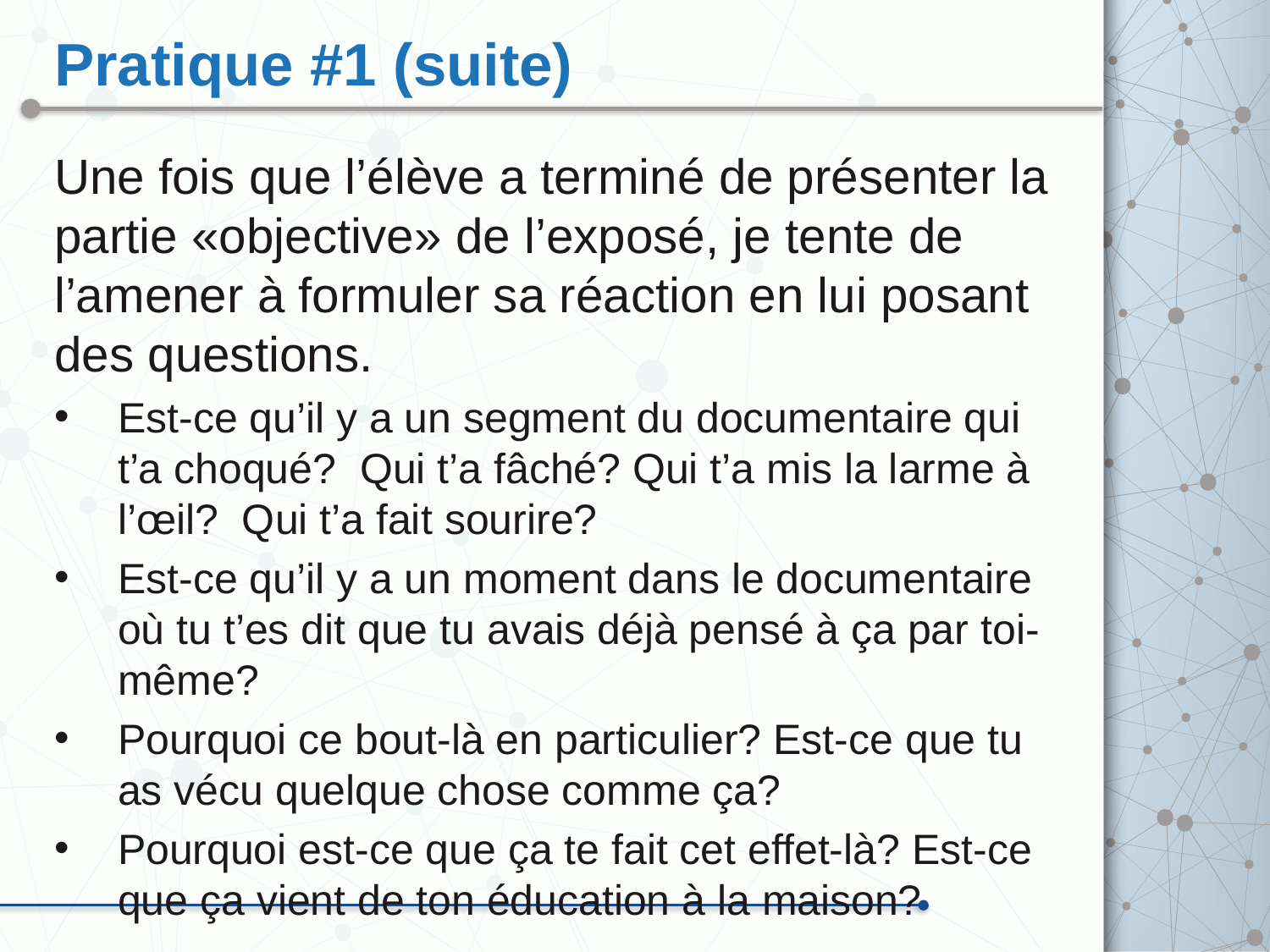

# Pratique #1 (suite)
Une fois que l’élève a terminé de présenter la partie «objective» de l’exposé, je tente de l’amener à formuler sa réaction en lui posant des questions.
Est-ce qu’il y a un segment du documentaire qui t’a choqué?  Qui t’a fâché? Qui t’a mis la larme à l’œil?  Qui t’a fait sourire?
Est-ce qu’il y a un moment dans le documentaire où tu t’es dit que tu avais déjà pensé à ça par toi-même?
Pourquoi ce bout-là en particulier? Est-ce que tu as vécu quelque chose comme ça?
Pourquoi est-ce que ça te fait cet effet-là? Est-ce que ça vient de ton éducation à la maison?